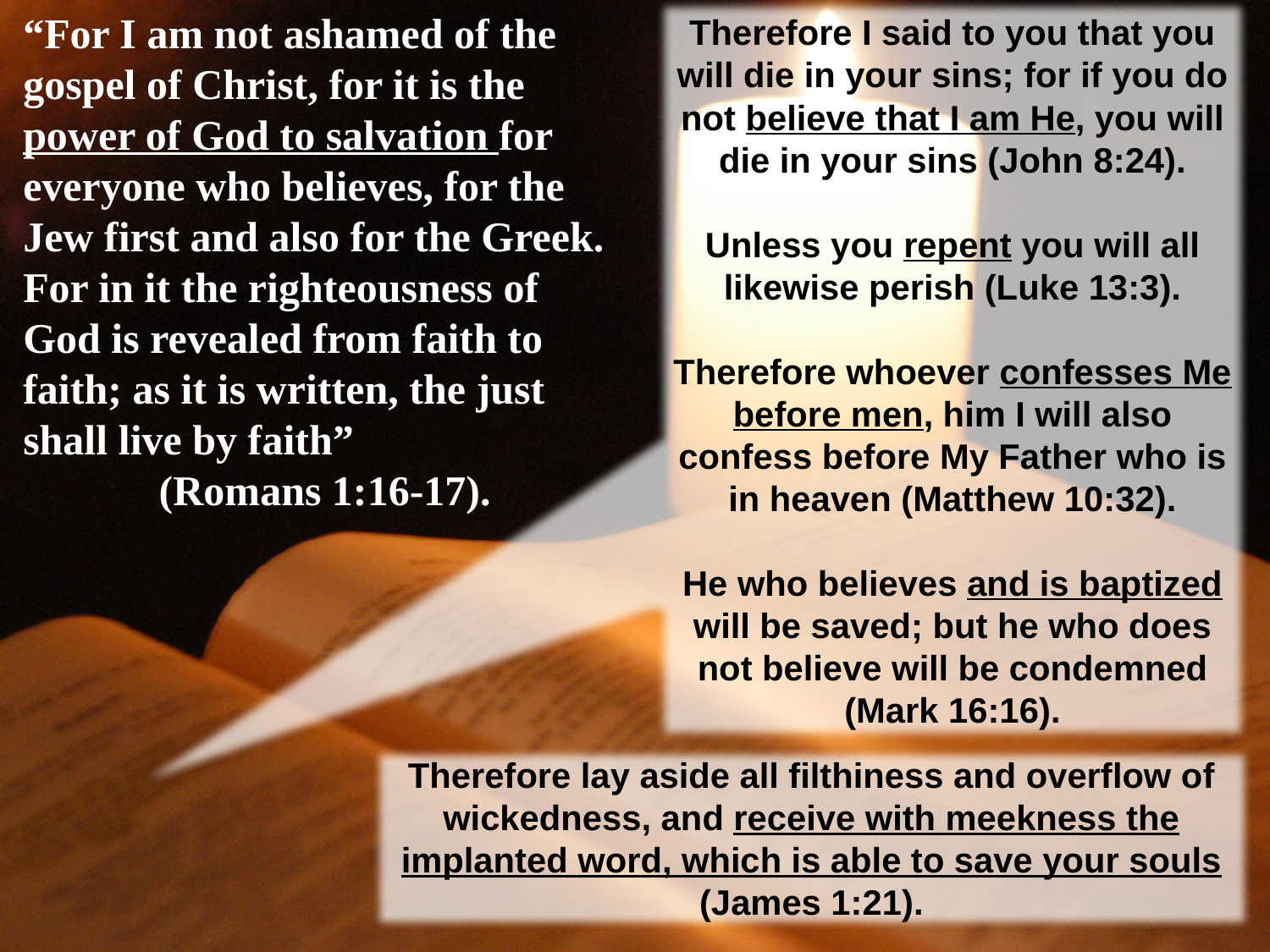

“For I am not ashamed of the gospel of Christ, for it is the power of God to salvation for everyone who believes, for the Jew first and also for the Greek. For in it the righteousness of God is revealed from faith to faith; as it is written, the just shall live by faith”
(Romans 1:16-17).
Therefore I said to you that you will die in your sins; for if you do not believe that I am He, you will die in your sins (John 8:24).

Unless you repent you will all likewise perish (Luke 13:3).

Therefore whoever confesses Me before men, him I will also confess before My Father who is in heaven (Matthew 10:32).

He who believes and is baptized will be saved; but he who does not believe will be condemned (Mark 16:16).
Therefore lay aside all filthiness and overflow of wickedness, and receive with meekness the implanted word, which is able to save your souls (James 1:21).